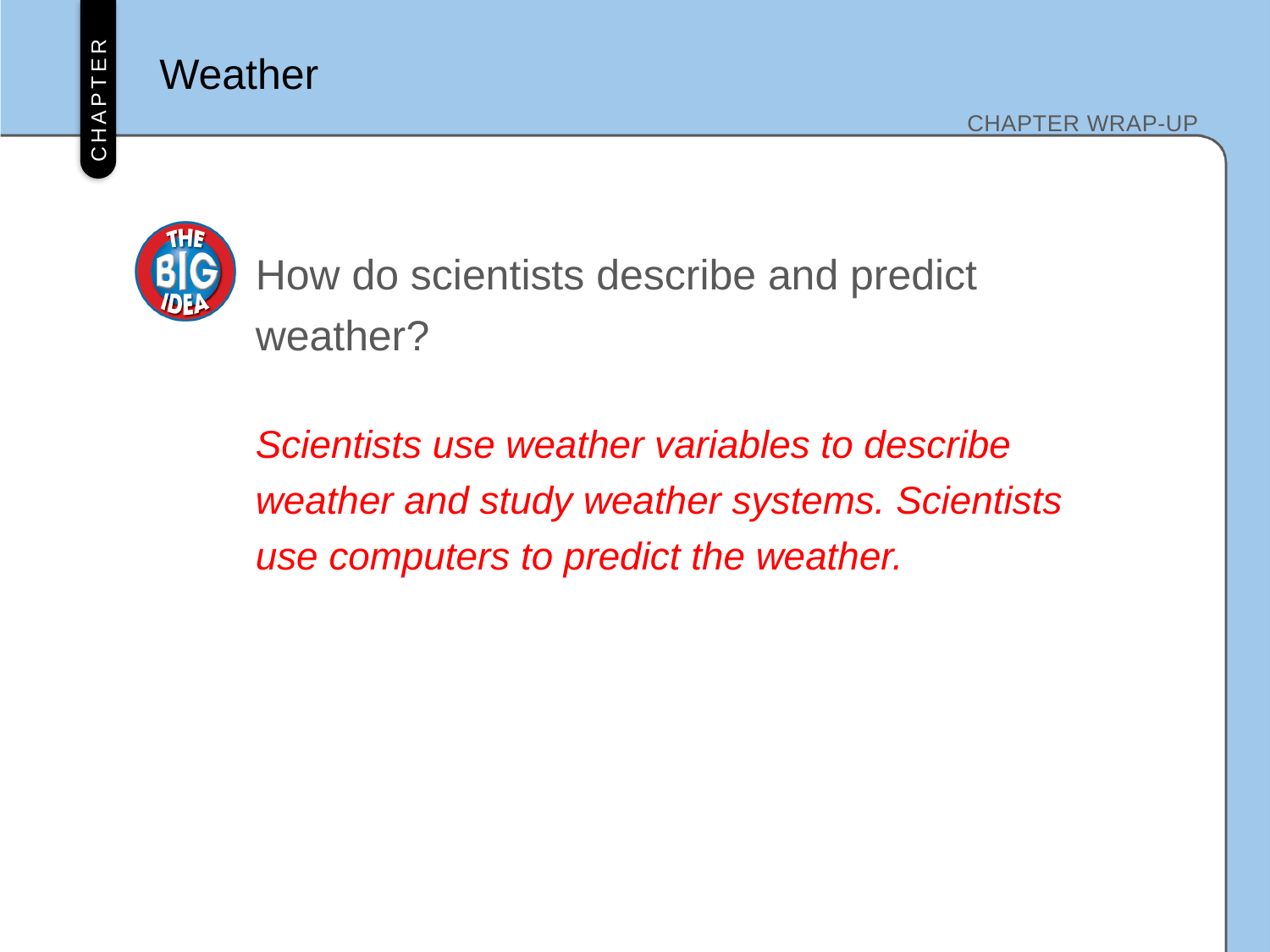

Weather

How do scientists describe and predict weather?

Scientists use weather variables to describe weather and study weather systems. Scientists use computers to predict the weather.